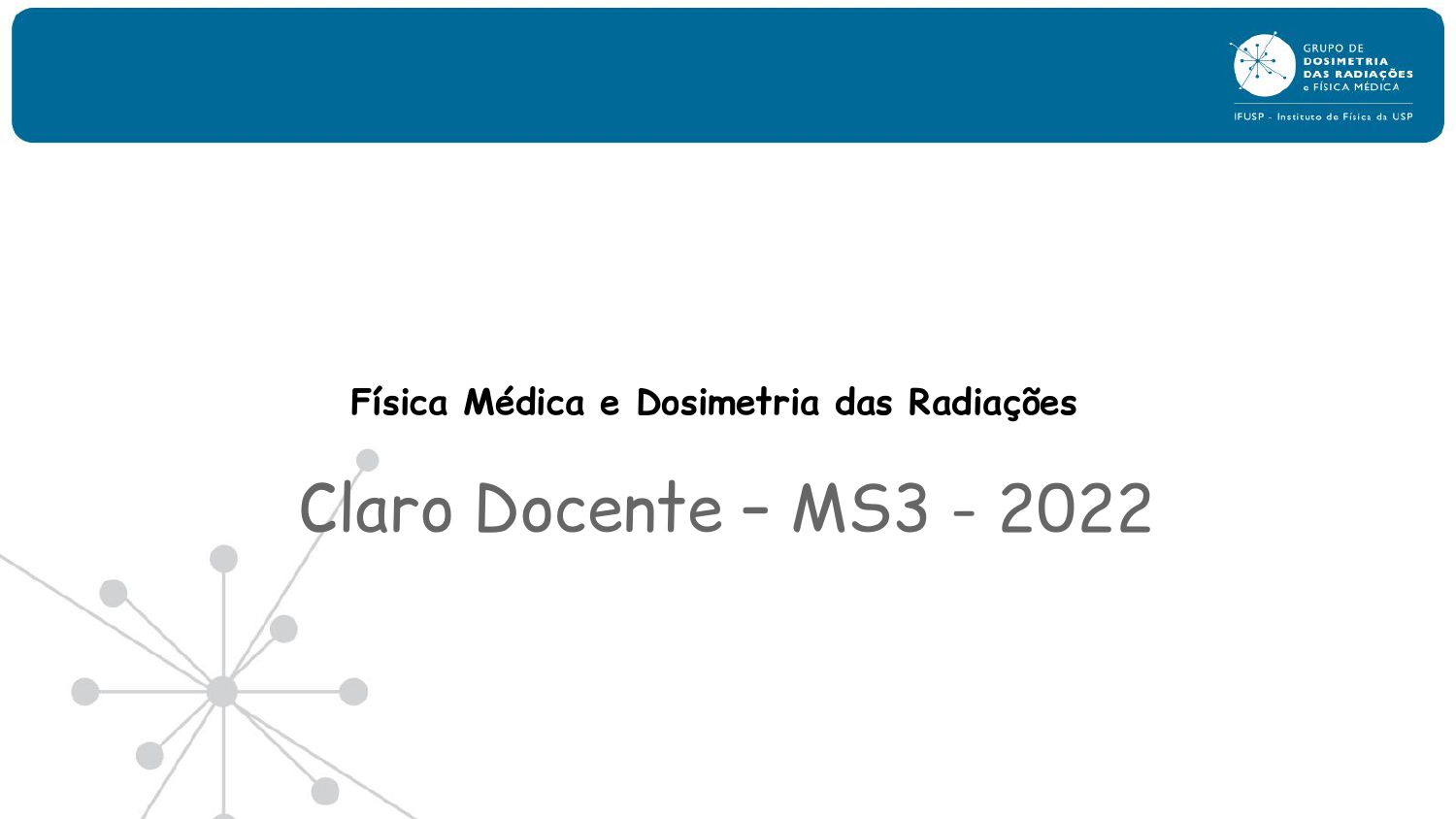

# Física Médica e Dosimetria das Radiações
Claro Docente – MS3 - 2022